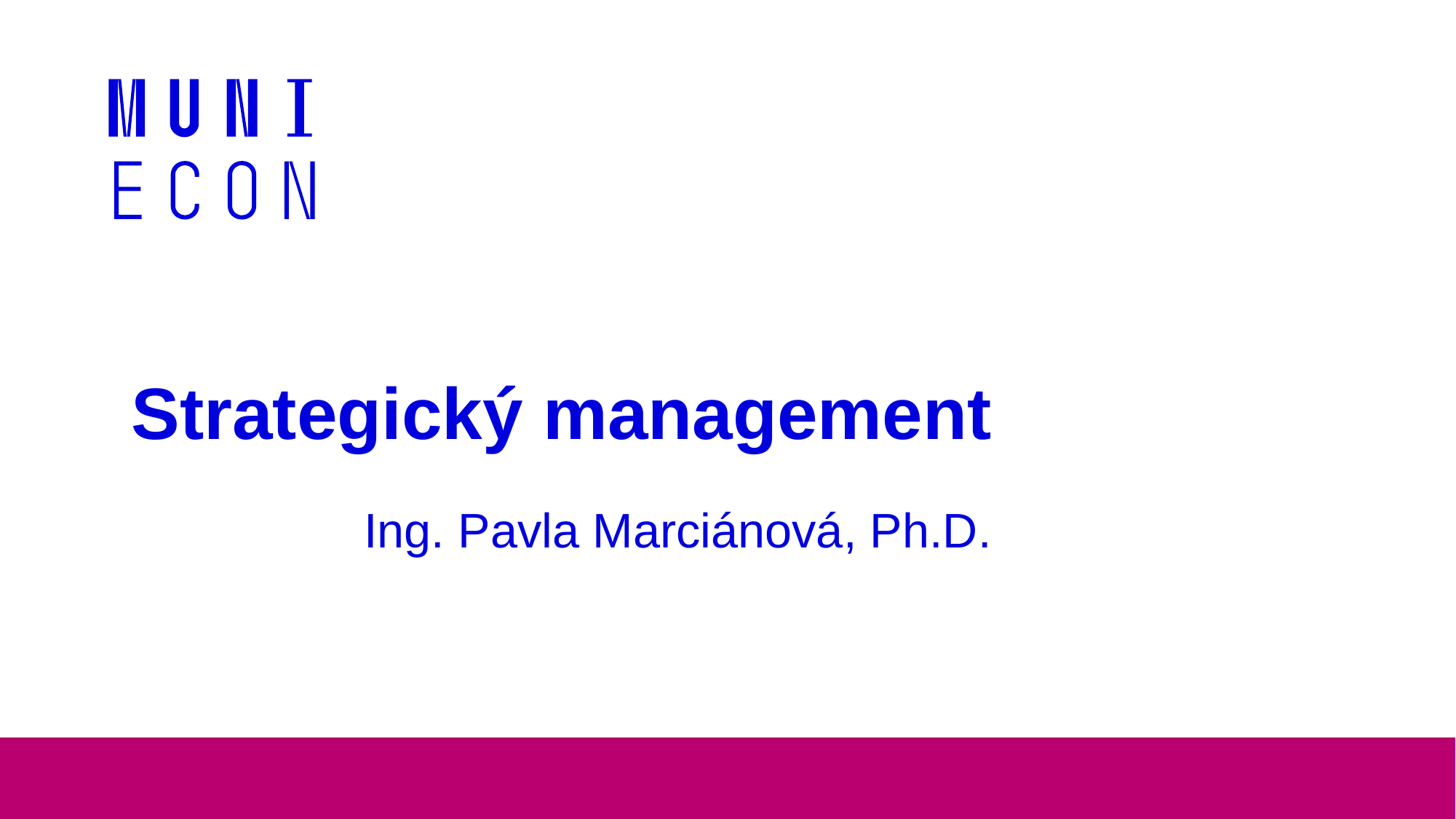

# Strategický management
Ing. Pavla Marciánová, Ph.D.